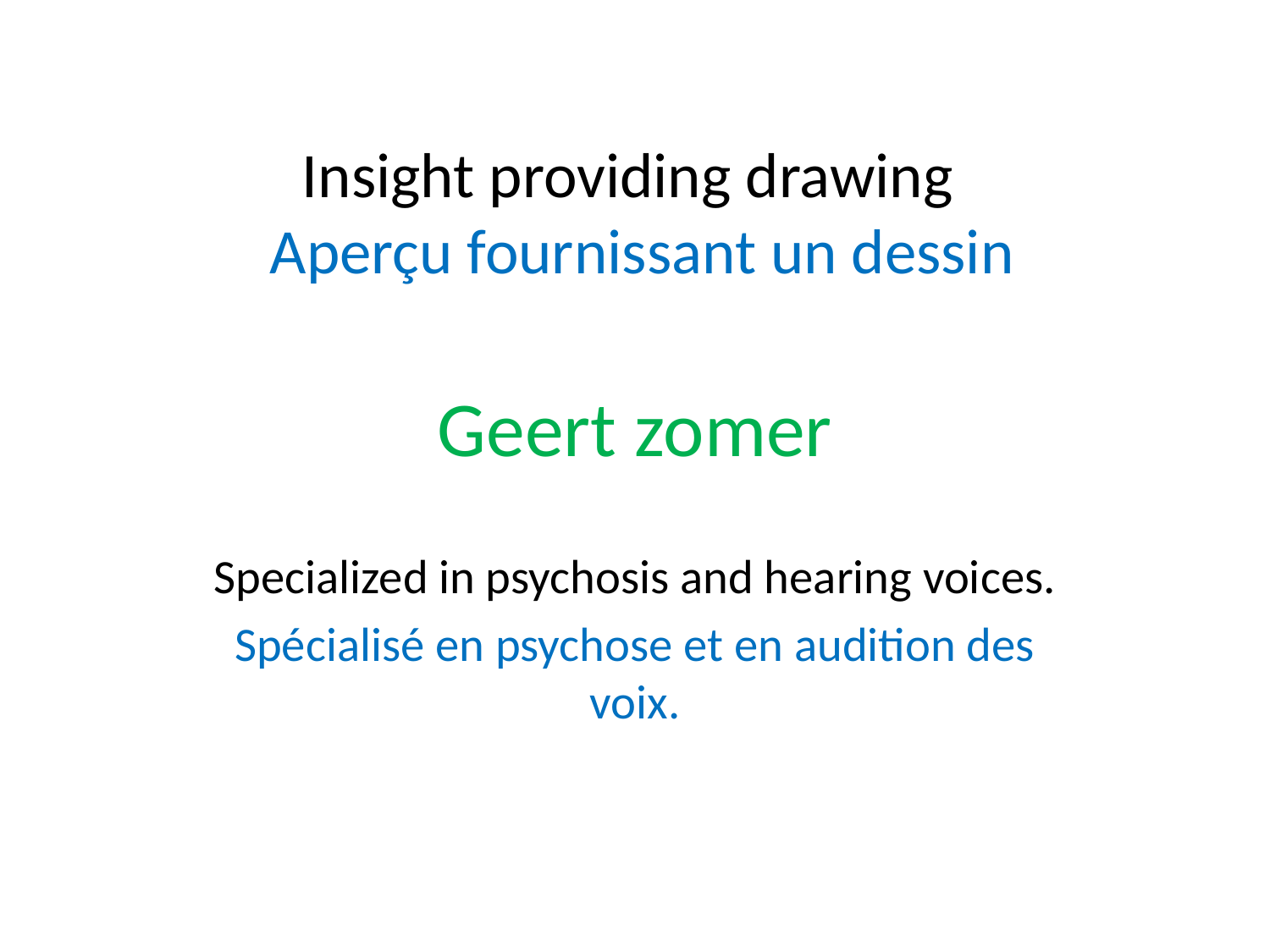

# Insight providing drawing Aperçu fournissant un dessin Geert zomer
Specialized in psychosis and hearing voices.
Spécialisé en psychose et en audition des voix.